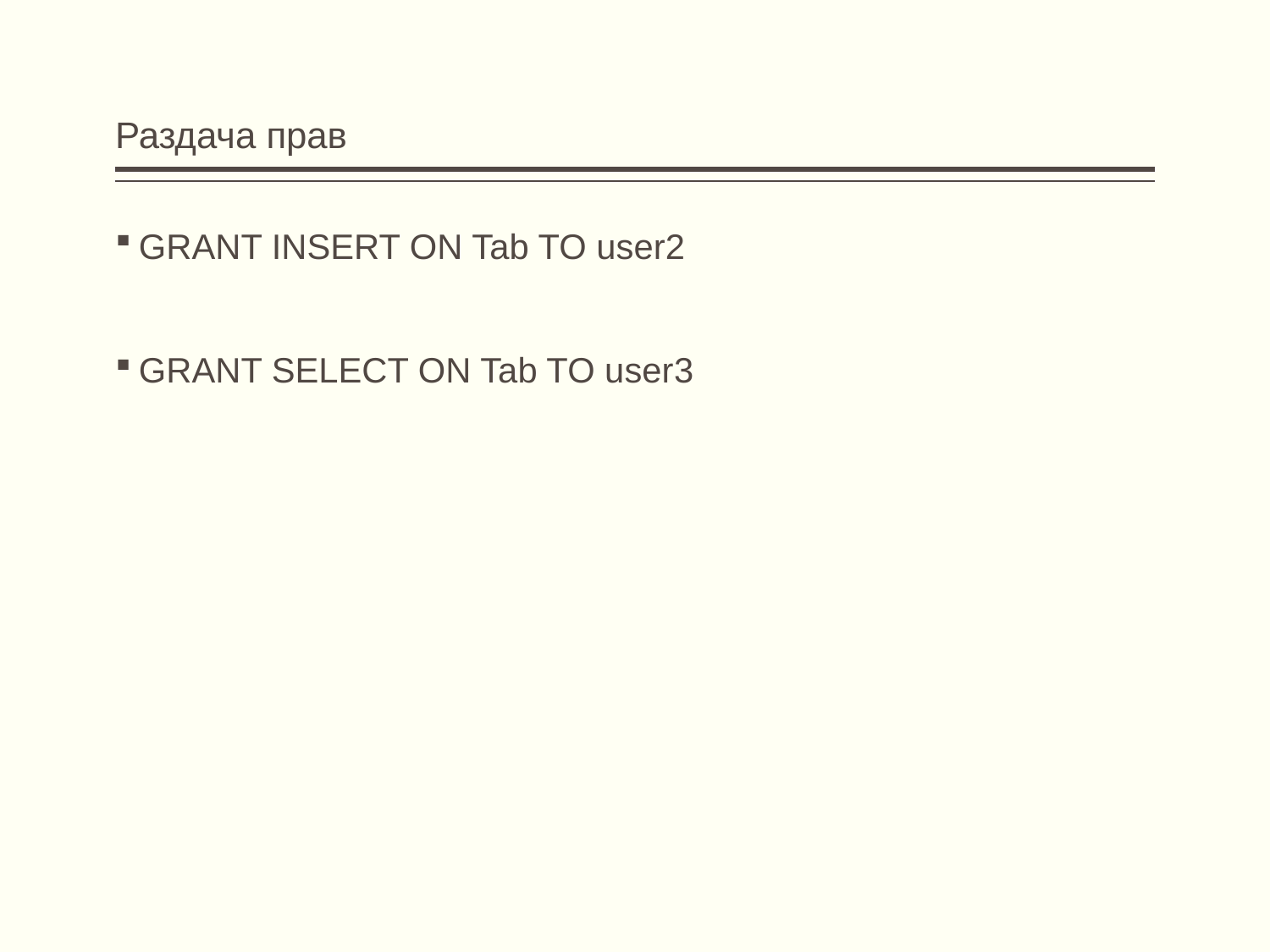

# Раздача прав
GRANT INSERT ON Tab TO user2

GRANT SELECT ON Tab TO user3